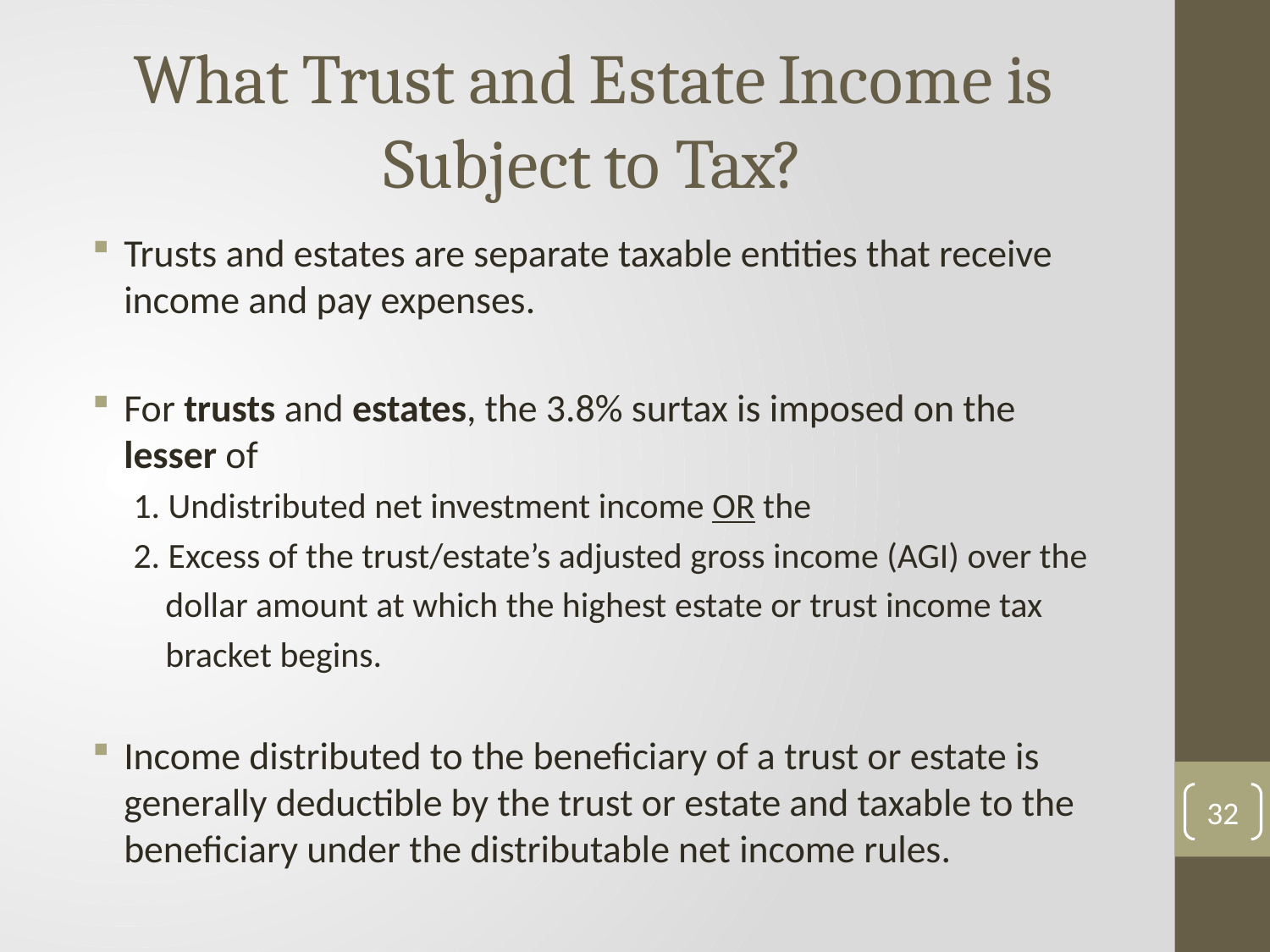

What Trust and Estate Income is Subject to Tax?
Trusts and estates are separate taxable entities that receive income and pay expenses.

For trusts and estates, the 3.8% surtax is imposed on the lesser of
1. Undistributed net investment income OR the
2. Excess of the trust/estate’s adjusted gross income (AGI) over the
    dollar amount at which the highest estate or trust income tax
    bracket begins.

Income distributed to the beneficiary of a trust or estate is generally deductible by the trust or estate and taxable to the beneficiary under the distributable net income rules.

32